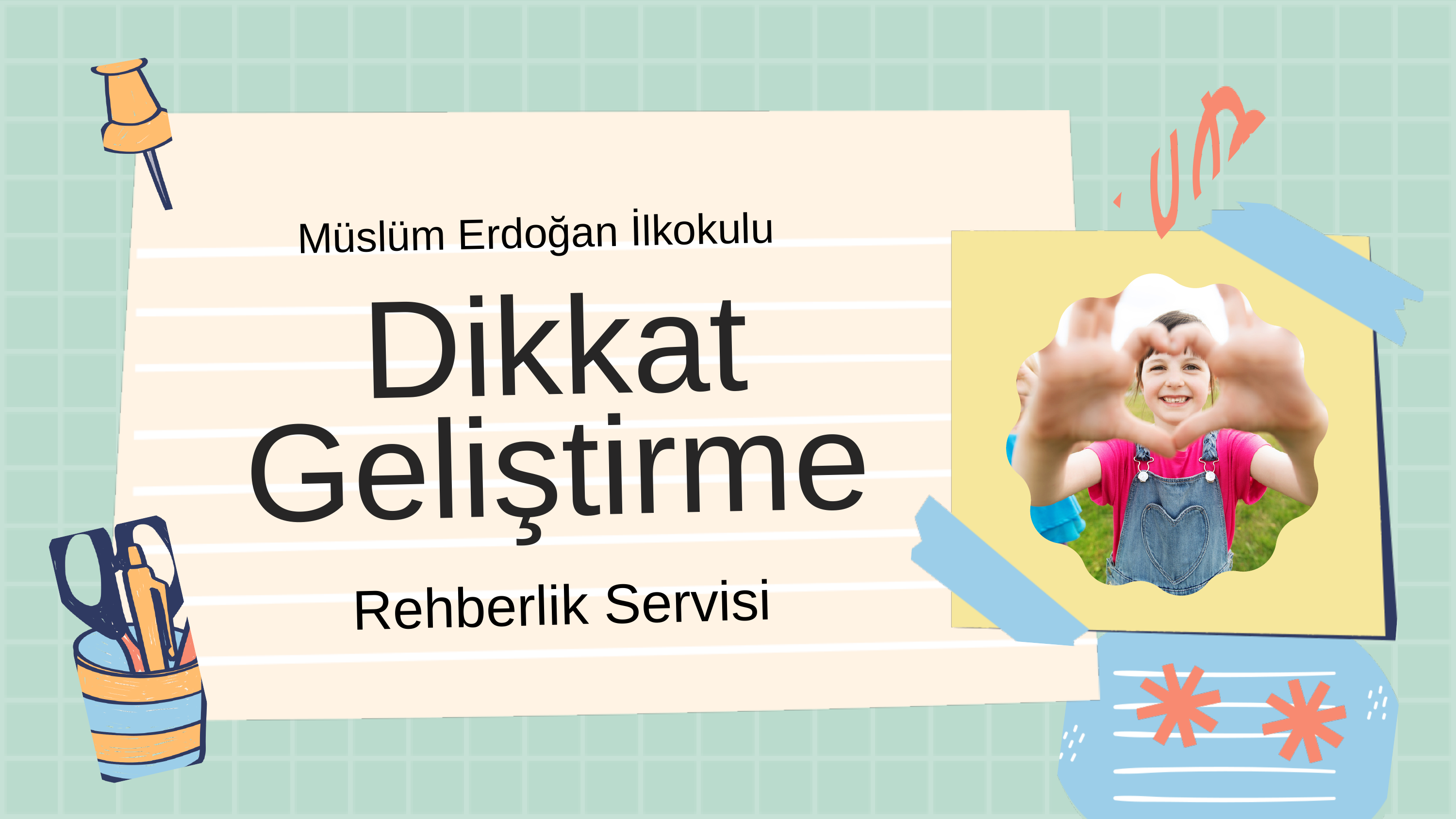

Müslüm Erdoğan İlkokulu
Dikkat Geliştirme
Rehberlik Servisi